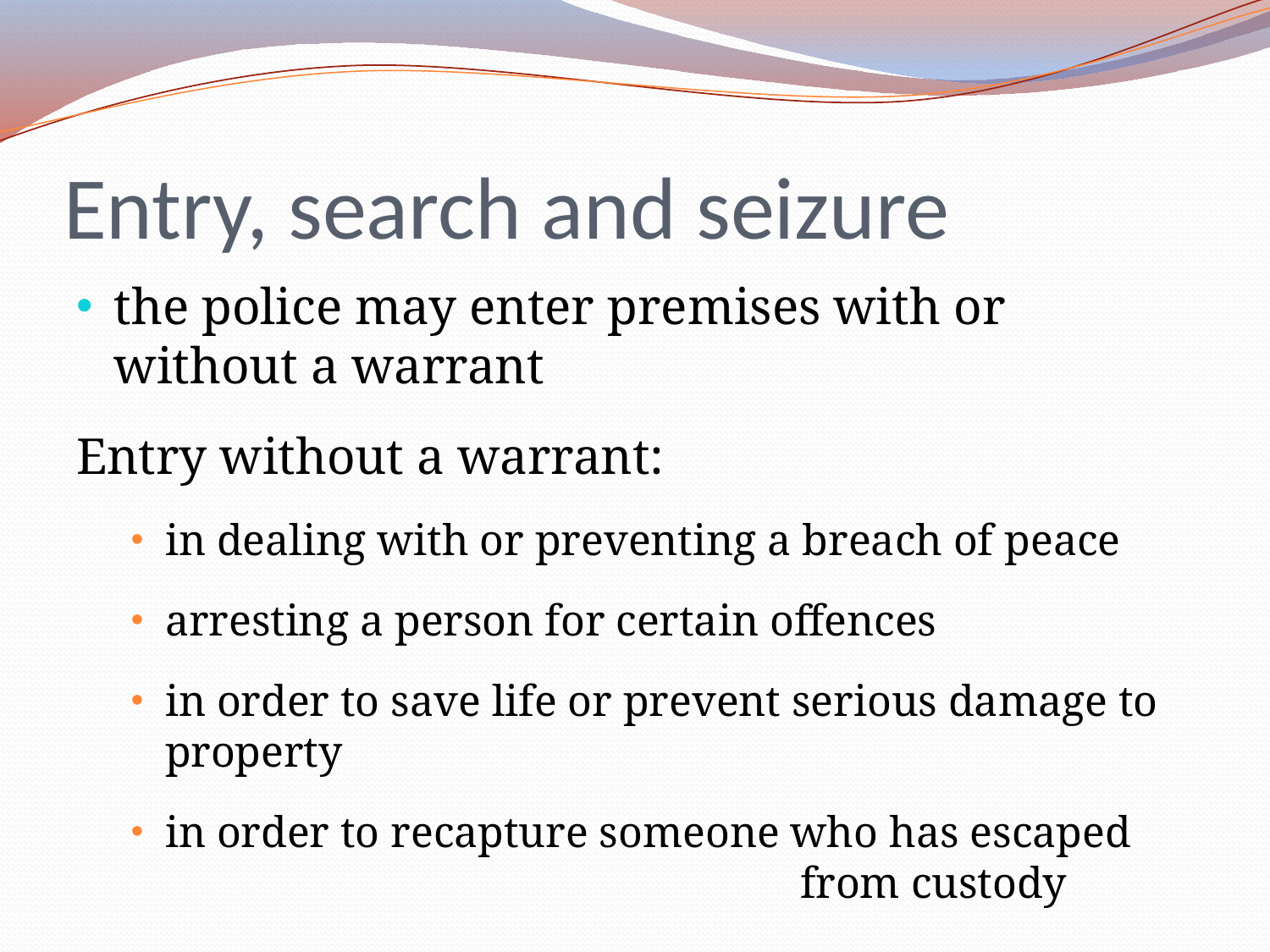

# Entry, search and seizure
the police may enter premises with or without a warrant
Entry without a warrant:
in dealing with or preventing a breach of peace
arresting a person for certain offences
in order to save life or prevent serious damage to property
in order to recapture someone who has escaped 						from custody